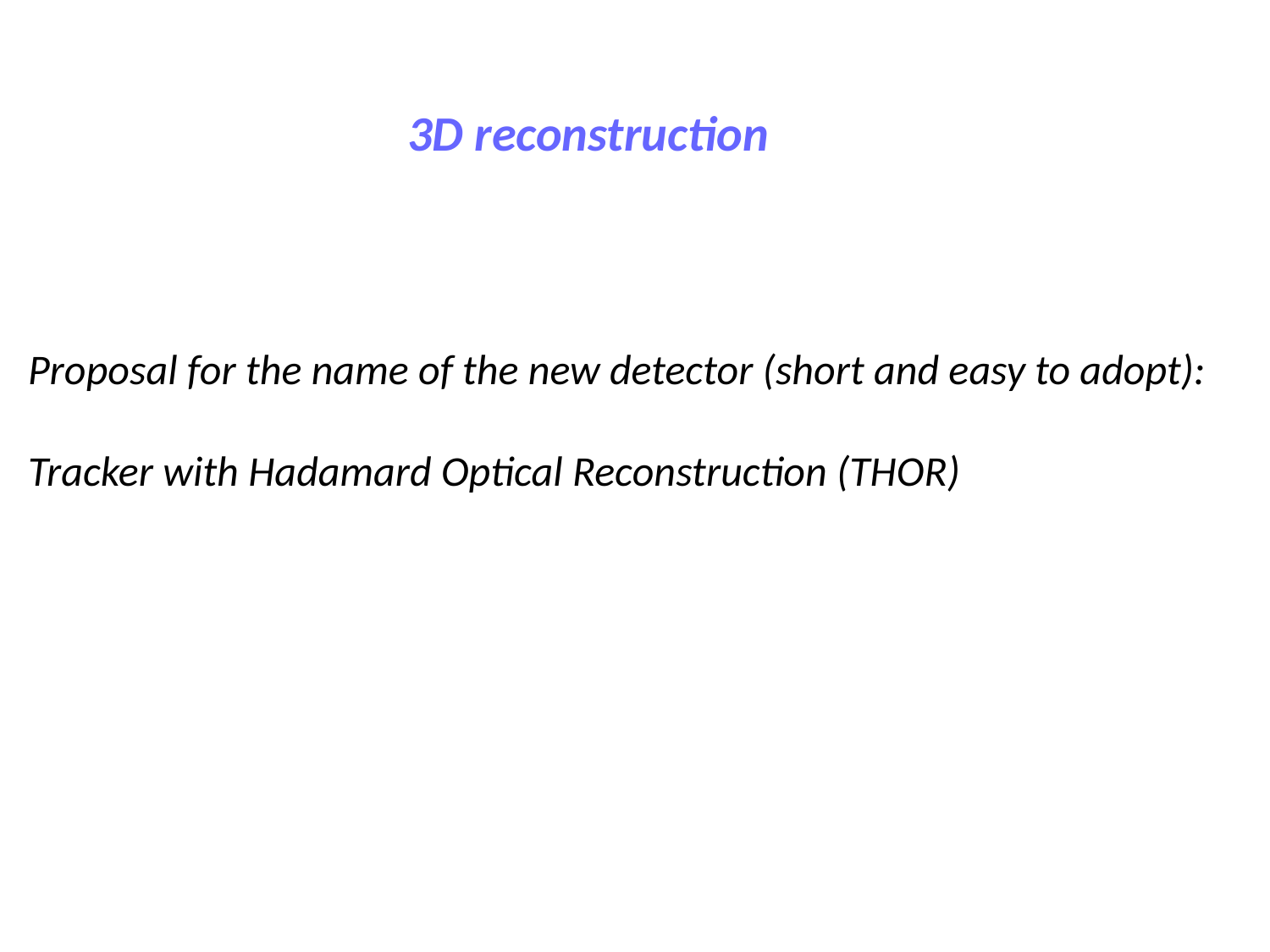

3D reconstruction
Proposal for the name of the new detector (short and easy to adopt):

Tracker with Hadamard Optical Reconstruction (THOR)